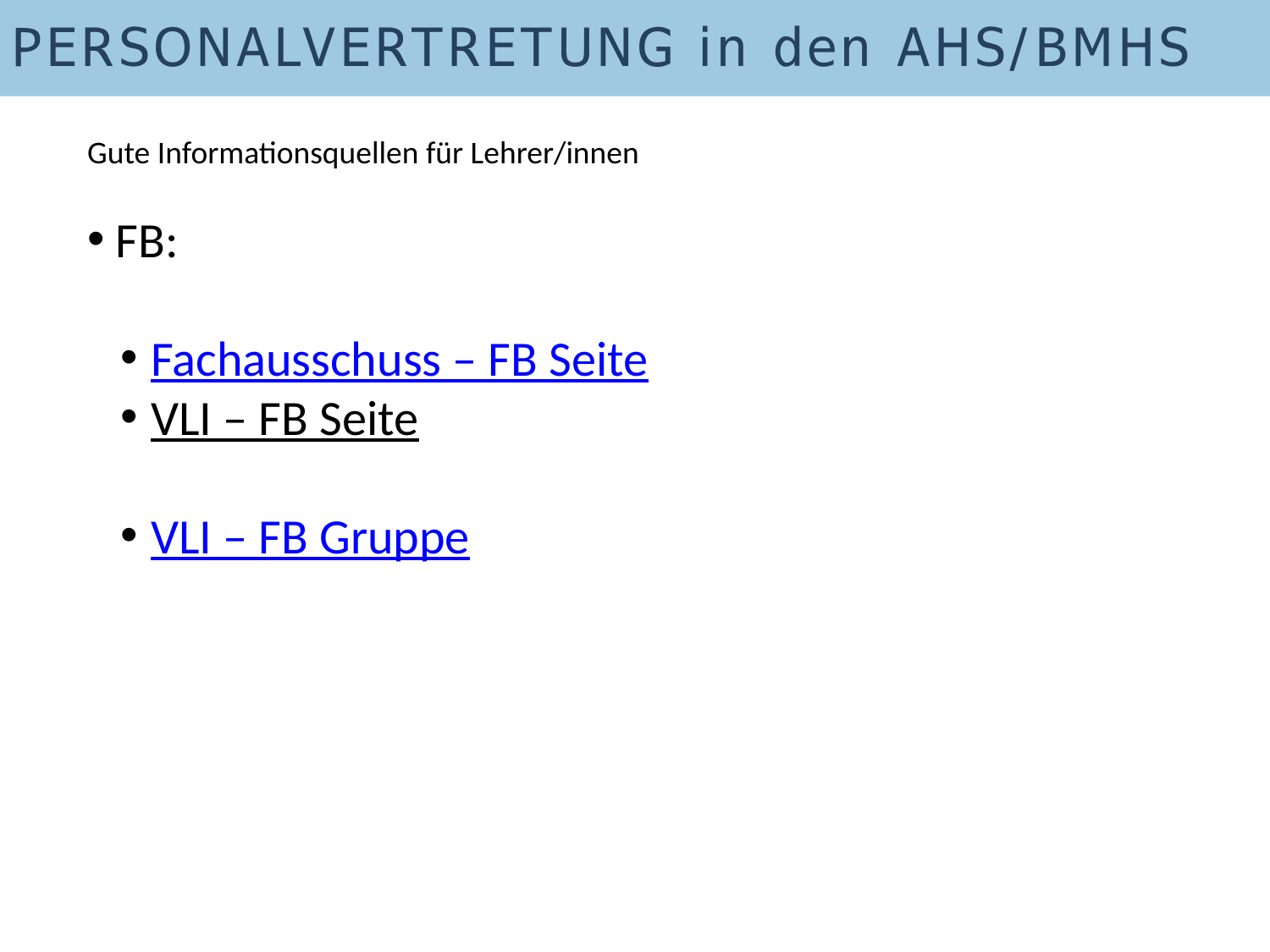

PERSONALVERTRETUNG in den AHS/BMHS
Gute Informationsquellen für Lehrer/innen

 FB:

Fachausschuss – FB Seite
VLI – FB Seite
VLI – FB Gruppe